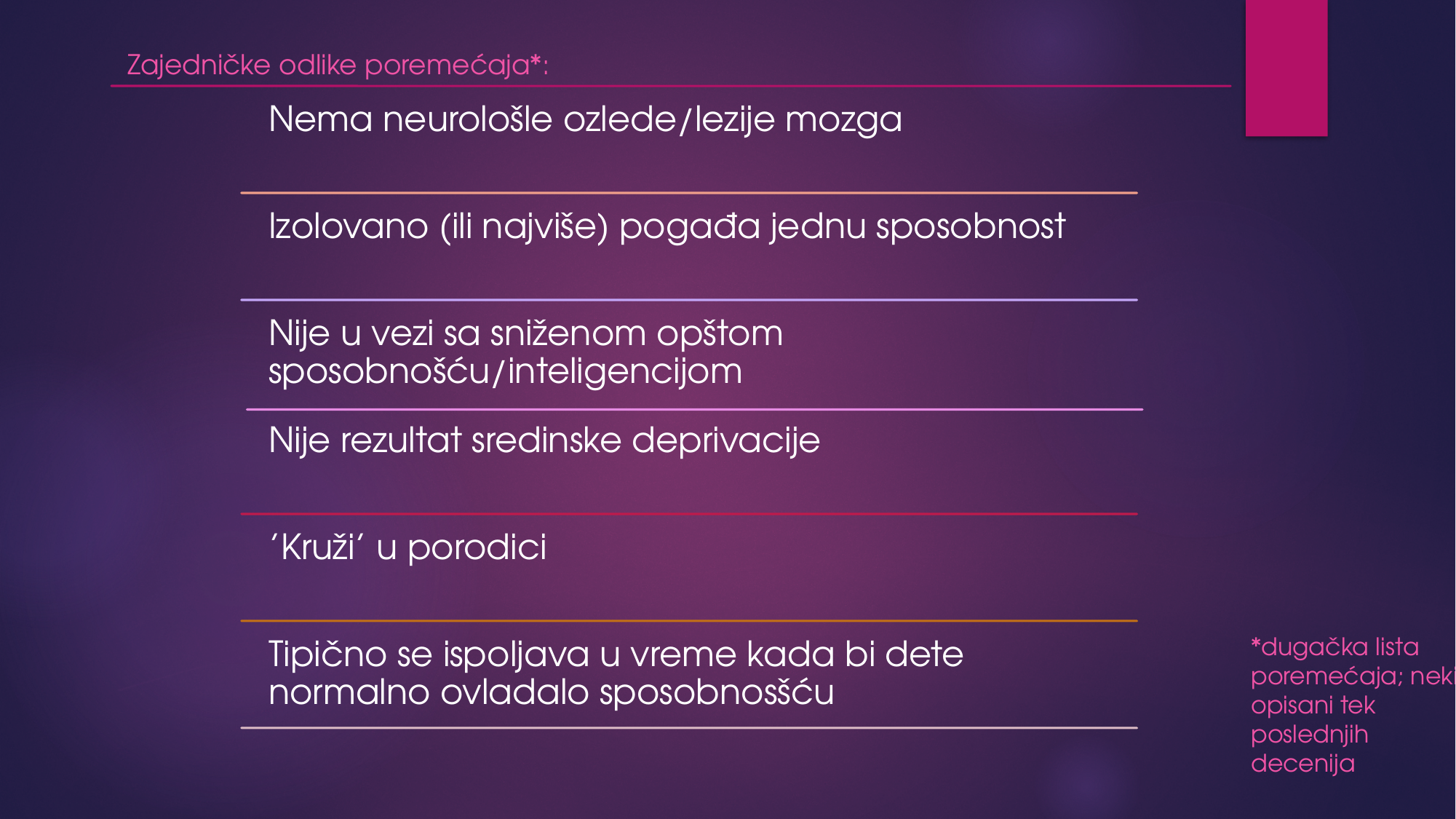

Zajedničke odlike poremećaja*:

Nema neurološle ozlede/lezije mozga
Izolovano (ili najviše) pogađa jednu sposobnost
Nije u vezi sa sniženom opštom sposobnošću/inteligencijom
Nije rezultat sredinske deprivacije
’Kruži’ u porodici
Tipično se ispoljava u vreme kada bi dete normalno ovladalo sposobnosšću
*dugačka lista poremećaja; neki opisani tek poslednjih decenija